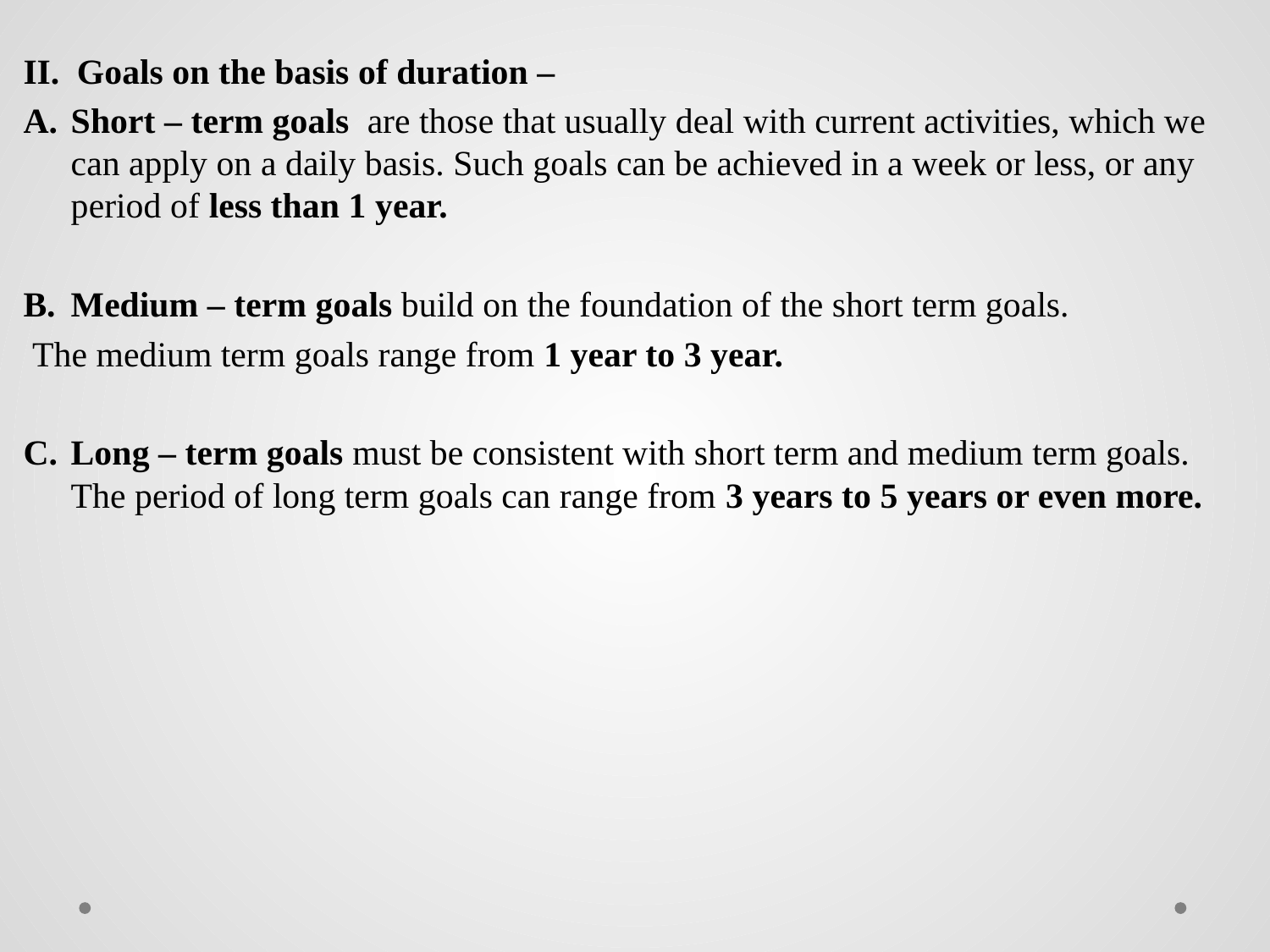

Goals on the basis of duration –
Short – term goals  are those that usually deal with current activities, which we can apply on a daily basis. Such goals can be achieved in a week or less, or any period of less than 1 year.

Medium – term goals build on the foundation of the short term goals.
 The medium term goals range from 1 year to 3 year.

Long – term goals must be consistent with short term and medium term goals. The period of long term goals can range from 3 years to 5 years or even more.